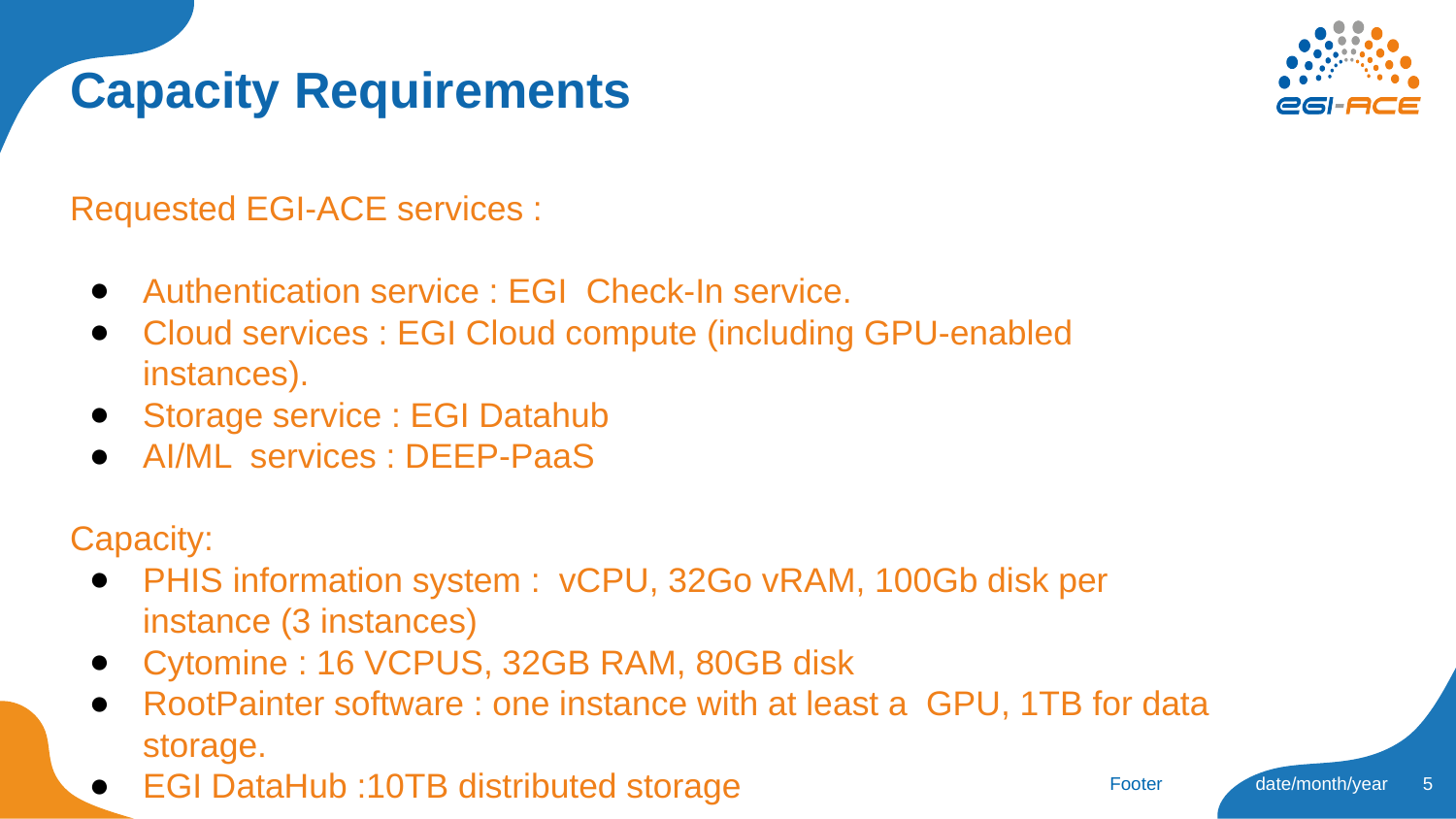

# Capacity Requirements

Requested EGI-ACE services :

Authentication service : EGI  Check-In service.
Cloud services : EGI Cloud compute (including GPU-enabled instances).
Storage service : EGI Datahub
AI/ML  services : DEEP-PaaS

Capacity:
PHIS information system :  vCPU, 32Go vRAM, 100Gb disk per instance (3 instances)
Cytomine : 16 VCPUS, 32GB RAM, 80GB disk
RootPainter software : one instance with at least a  GPU, 1TB for data storage.
EGI DataHub :10TB distributed storage

5
Footer
date/month/year